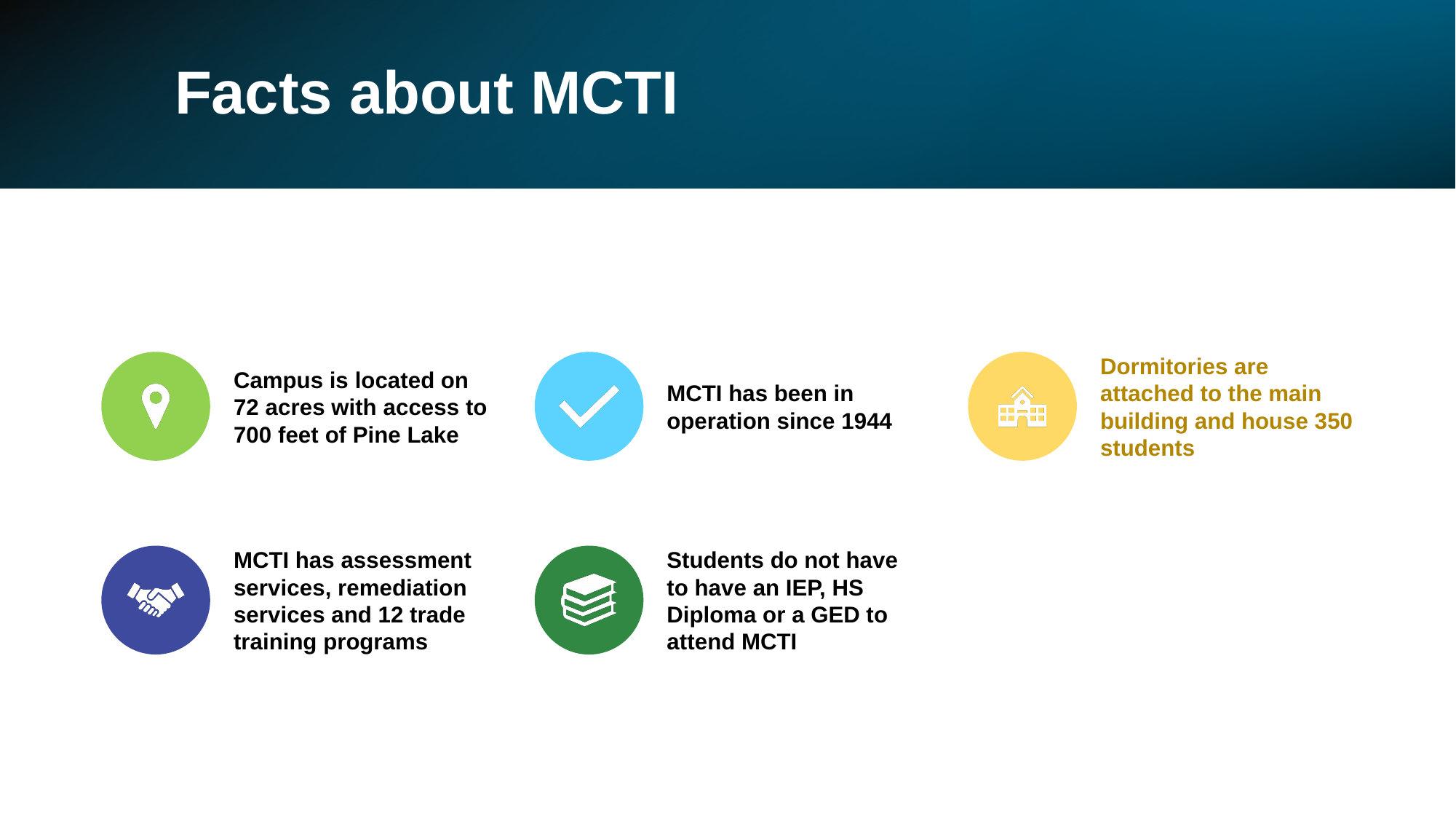

# Facts about MCTI
Campus is located on 72 acres with access to 700 feet of Pine Lake
MCTI has been in operation since 1944
Dormitories are attached to the main building and house 350 students
MCTI has assessment services, remediation services and 12 trade training programs
Students do not have to have an IEP, HS Diploma or a GED to attend MCTI